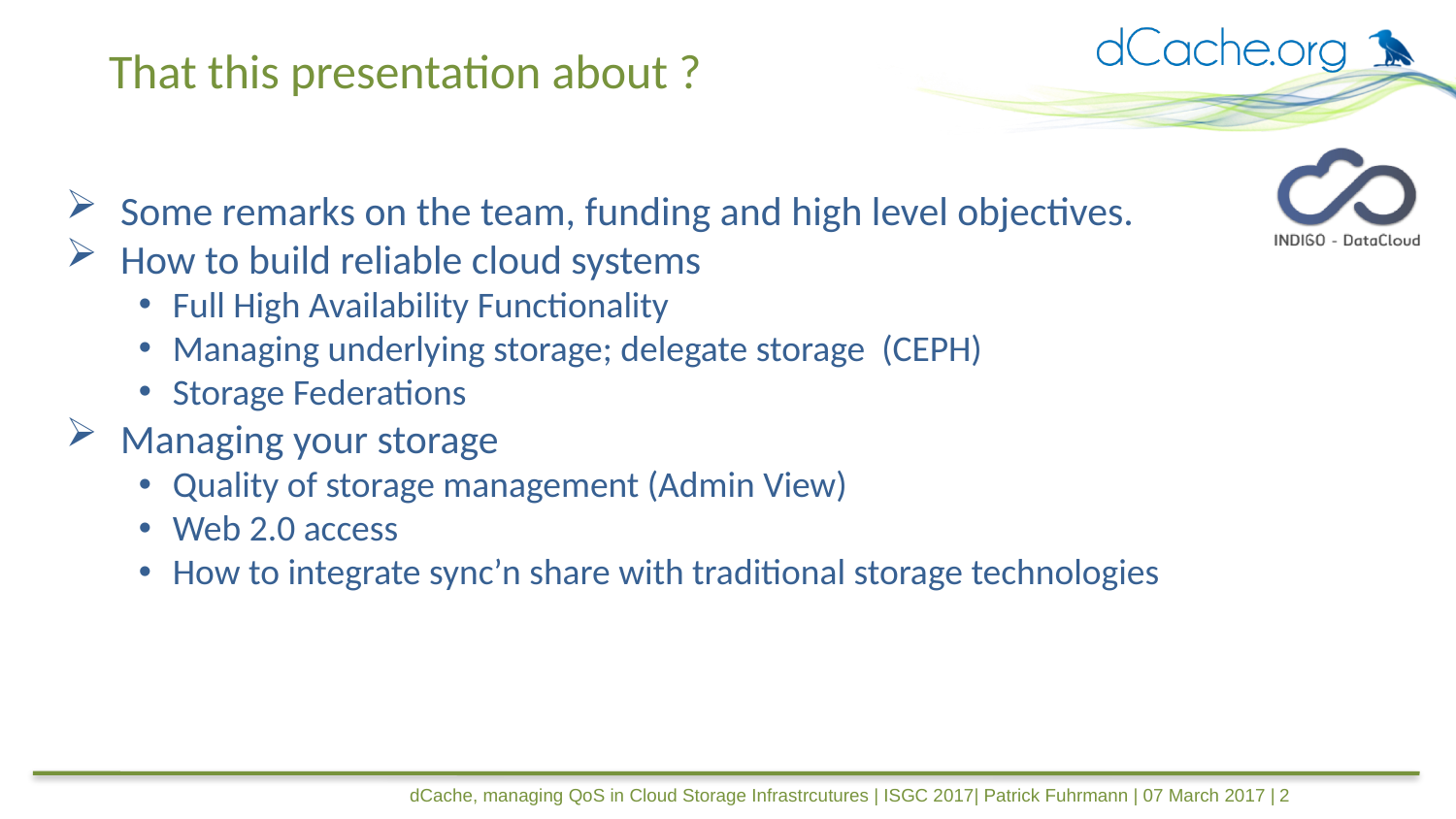

# That this presentation about ?
Some remarks on the team, funding and high level objectives.
How to build reliable cloud systems
Full High Availability Functionality
Managing underlying storage; delegate storage  (CEPH)
Storage Federations
Managing your storage
Quality of storage management (Admin View)
Web 2.0 access
How to integrate sync’n share with traditional storage technologies